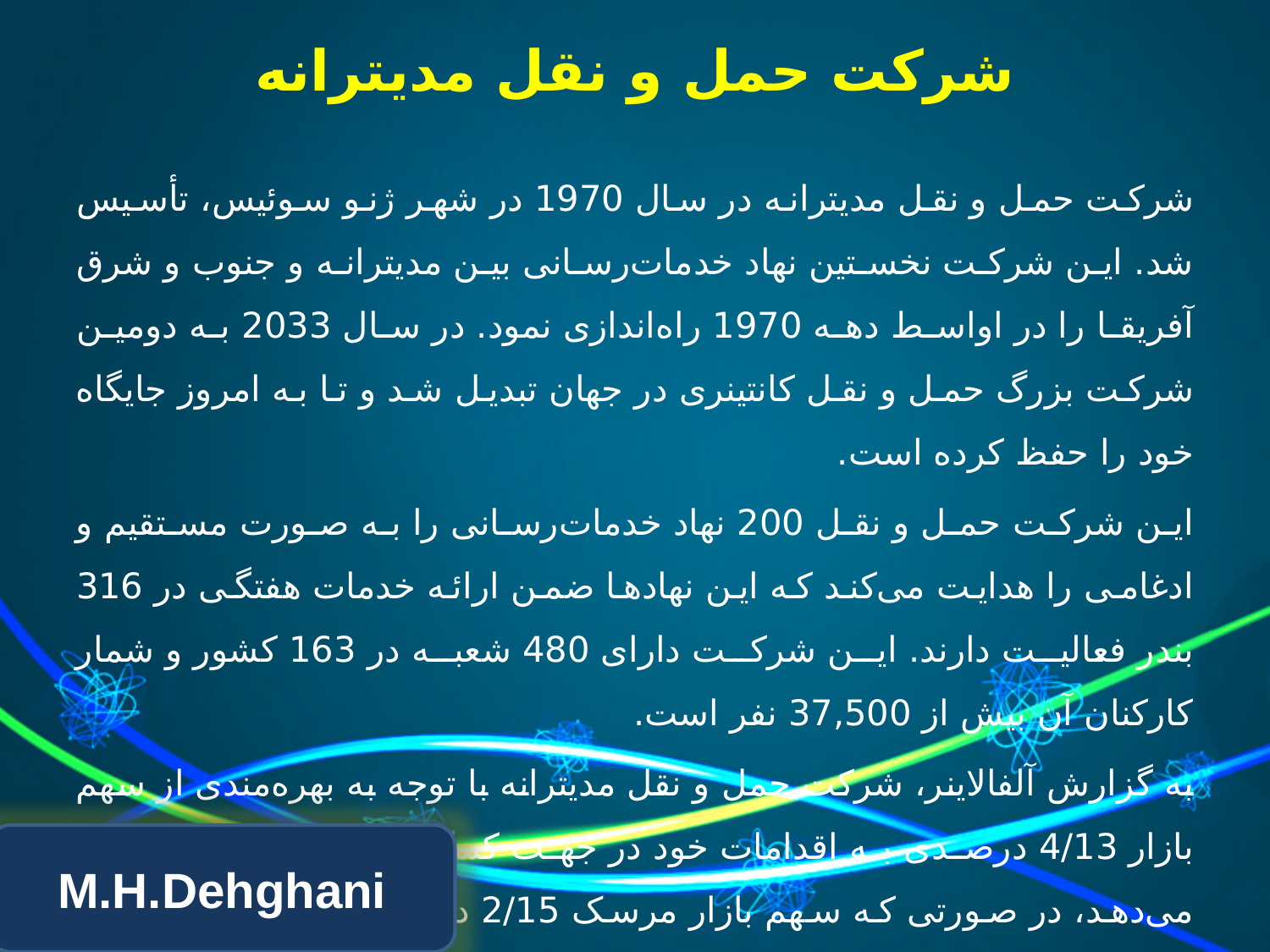

# شرکت حمل و نقل مدیترانه
شرکت حمل و نقل مدیترانه در سال 1970 در شهر ژنو سوئیس، تأسیس شد. این شرکت نخستین نهاد خدمات‌رسانی بین مدیترانه و جنوب و شرق آفریقا را در اواسط دهه 1970 راه‌اندازی نمود. در سال 2033 به دومین شرکت بزرگ حمل و نقل کانتینری در جهان تبدیل شد و تا به امروز جایگاه خود را حفظ کرده است.
این شرکت حمل و نقل 200 نهاد خدمات‌رسانی را به صورت مستقیم و ادغامی را هدایت می‌کند كه این نهادها ضمن ارائه خدمات هفتگی در 316 بندر فعالیت دارند. این شرکت دارای 480 شعبه در 163 کشور و شمار کارکنان آن بیش از 37,500 نفر است.
به گزارش آلفالاینر، شرکت حمل و نقل مدیترانه با توجه به بهره‌مندی از سهم بازار 4/13 درصدی به اقدامات خود در جهت کسب جایگاه مرسک ادامه می‌دهد، در صورتی که سهم بازار مرسک 2/15 درصد است. اعتقاد بر این است که شرکت حمل و نقل مدیترانه به اقدامات خود تا دستیابی به مکان نخست ادامه خواهد داد.
M.H.Dehghani